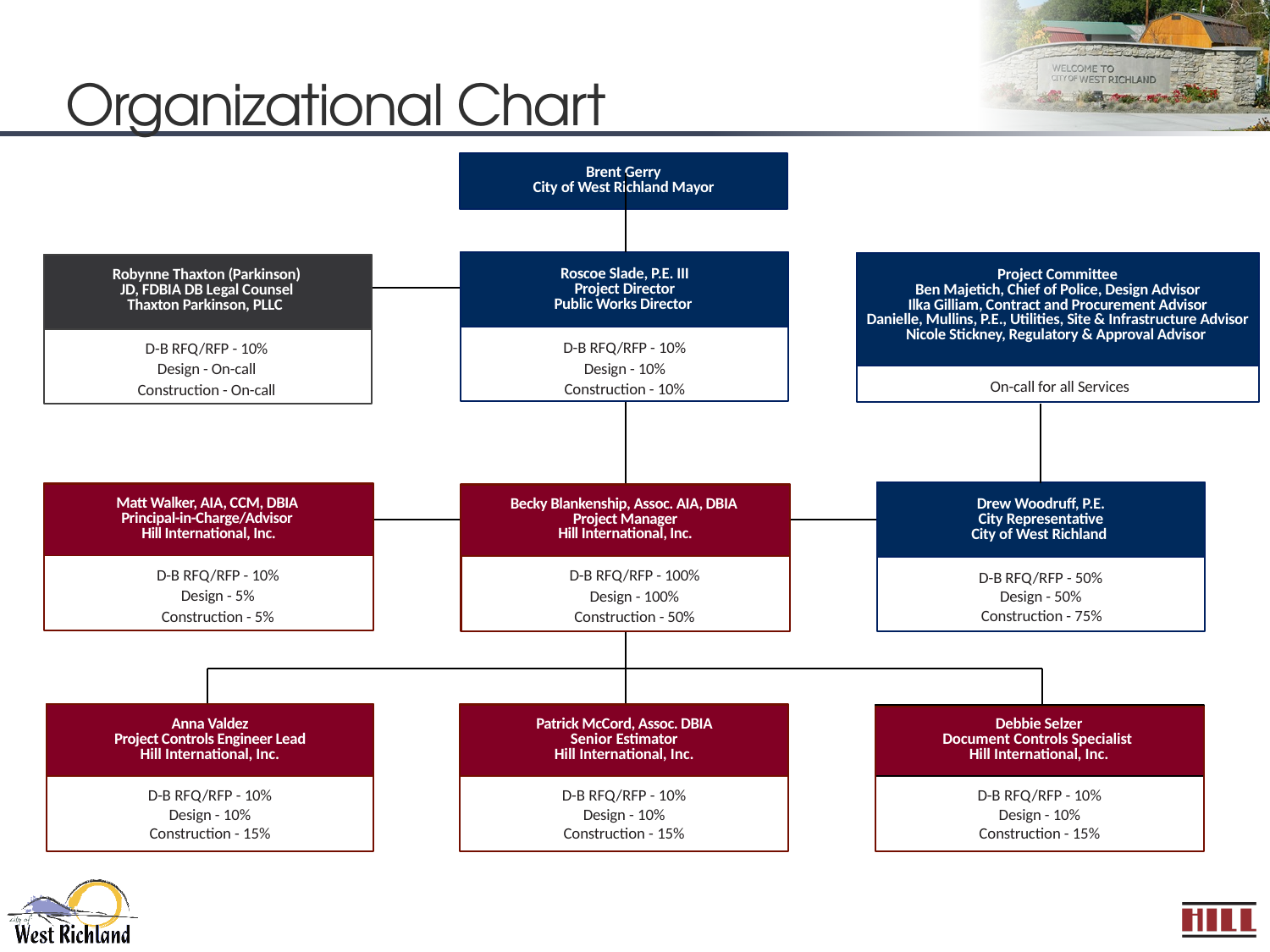

Organizational Chart
Construction Manager

Brent Gerry
City of West Richland Mayor

Roscoe Slade, P.E. III
Project Director
Public Works Director
Robynne Thaxton (Parkinson)
JD, FDBIA DB Legal Counsel
Thaxton Parkinson, PLLC
Project Committee
Ben Majetich, Chief of Police, Design Advisor
Ilka Gilliam, Contract and Procurement Advisor
Danielle, Mullins, P.E., Utilities, Site & Infrastructure Advisor
Nicole Stickney, Regulatory & Approval Advisor
Construction Manager
Construction Manager
D-B RFQ/RFP - 10%
Design - 10%
Construction - 10%
D-B RFQ/RFP - 10%
Design - On-call
Construction - On-call
On-call for all Services

Matt Walker, AIA, CCM, DBIA
Principal-in-Charge/Advisor
Hill International, Inc.
Becky Blankenship, Assoc. AIA, DBIA
Project Manager
Hill International, Inc.
Drew Woodruff, P.E.
City Representative
City of West Richland
Construction Manager
D-B RFQ/RFP - 10%
Design - 5%
Construction - 5%
D-B RFQ/RFP - 100%
Design - 100%
Construction - 50%
D-B RFQ/RFP - 50%
Design - 50%
Construction - 75%

Anna Valdez
Project Controls Engineer Lead
Hill International, Inc.
Patrick McCord, Assoc. DBIA
Senior Estimator
Hill International, Inc.
Debbie Selzer
Document Controls Specialist
Hill International, Inc.

D-B RFQ/RFP - 10%
Design - 10%
Construction - 15%
D-B RFQ/RFP - 10%
Design - 10%
Construction - 15%
D-B RFQ/RFP - 10%
Design - 10%
Construction - 15%